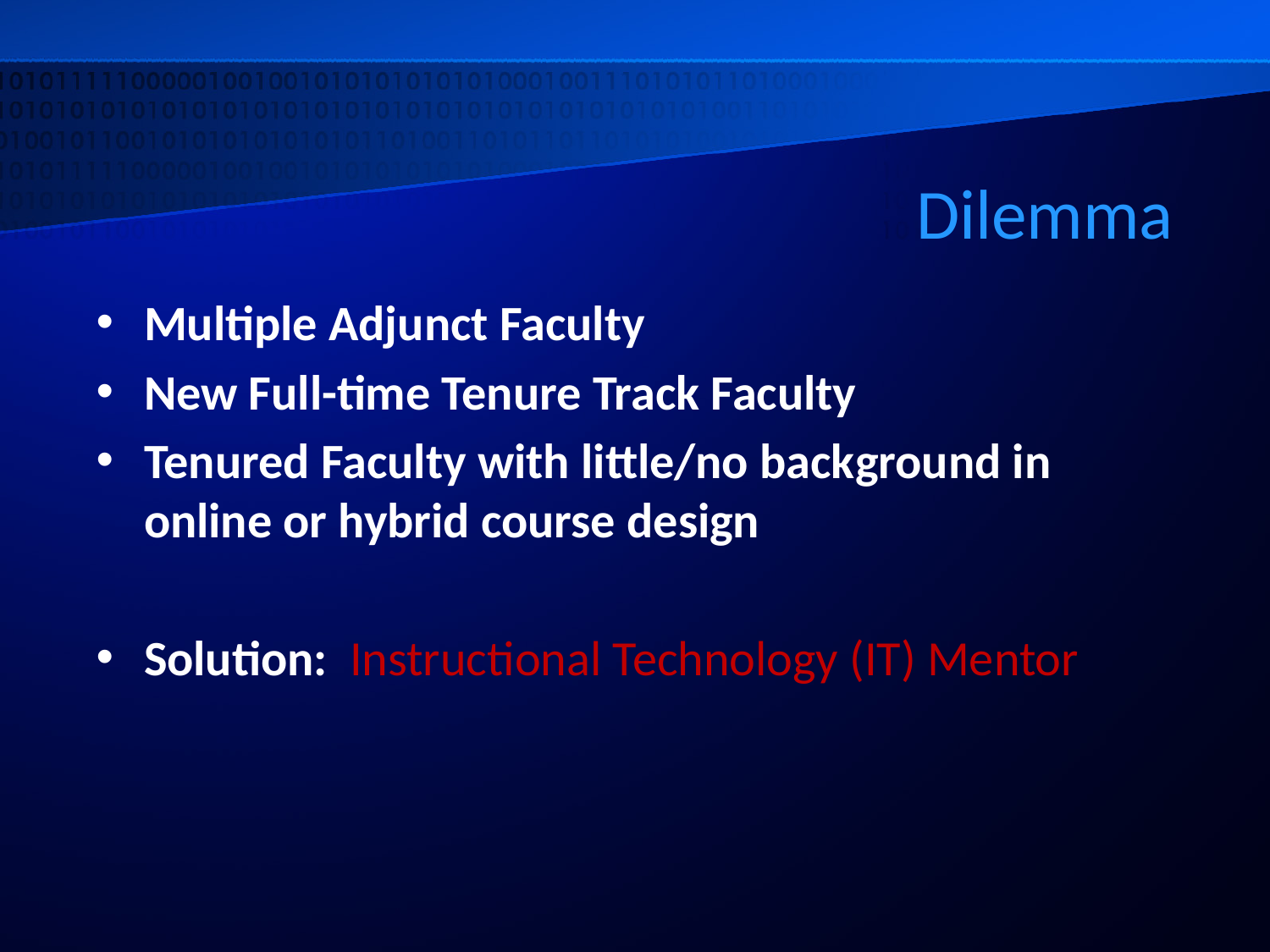

# Dilemma
Multiple Adjunct Faculty
New Full-time Tenure Track Faculty
Tenured Faculty with little/no background in online or hybrid course design

Solution:  Instructional Technology (IT) Mentor